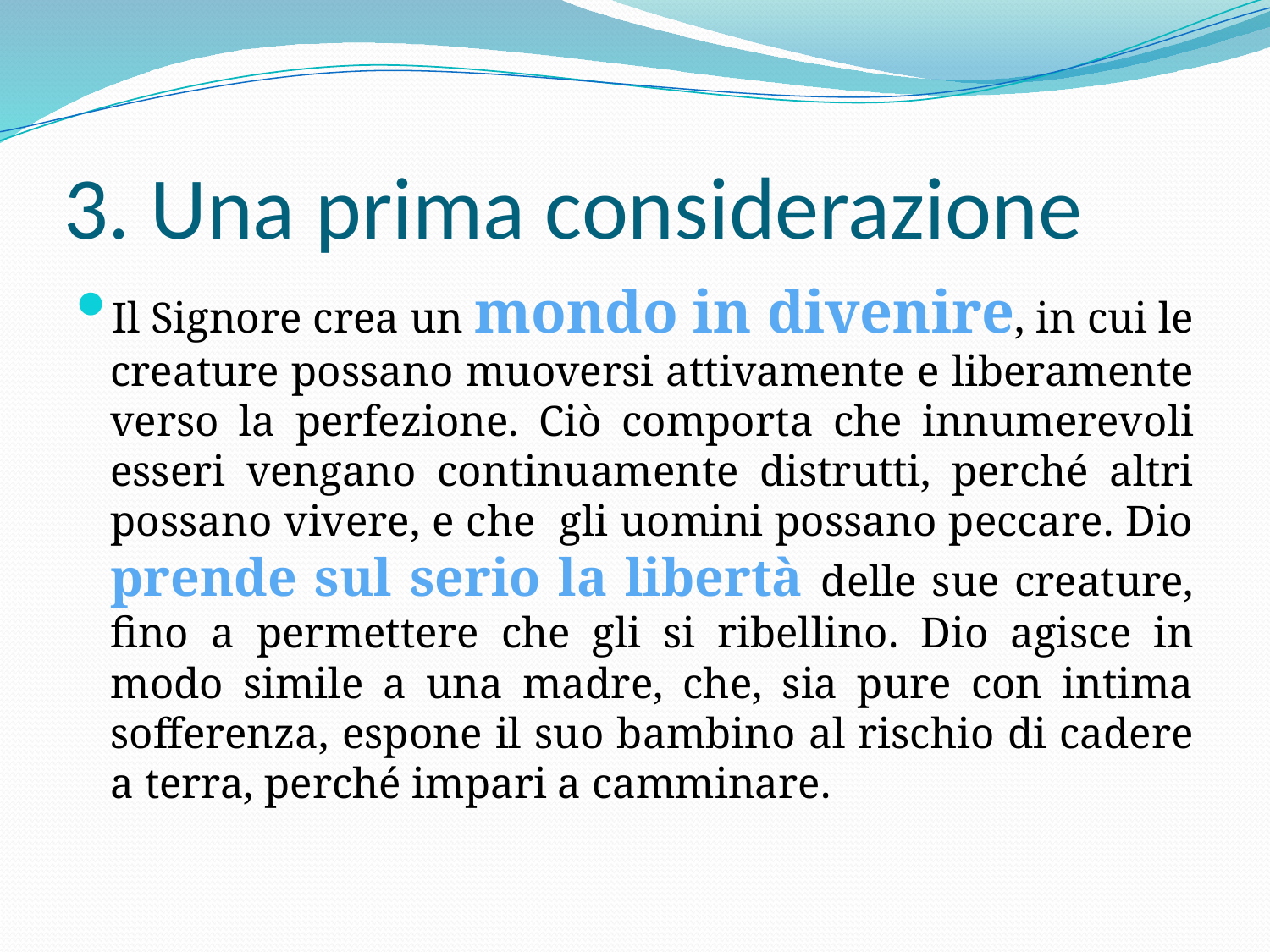

# 3. Una prima considerazione
Il Signore crea un mondo in divenire, in cui le creature possano muoversi attivamente e liberamente verso la perfezione. Ciò comporta che innumerevoli esseri vengano continuamente distrutti, perché altri possano vivere, e che  gli uomini possano peccare. Dio prende sul serio la libertà delle sue creature, fino a permettere che gli si ribellino. Dio agisce in modo simile a una madre, che, sia pure con intima sofferenza, espone il suo bambino al rischio di cadere a terra, perché impari a camminare.